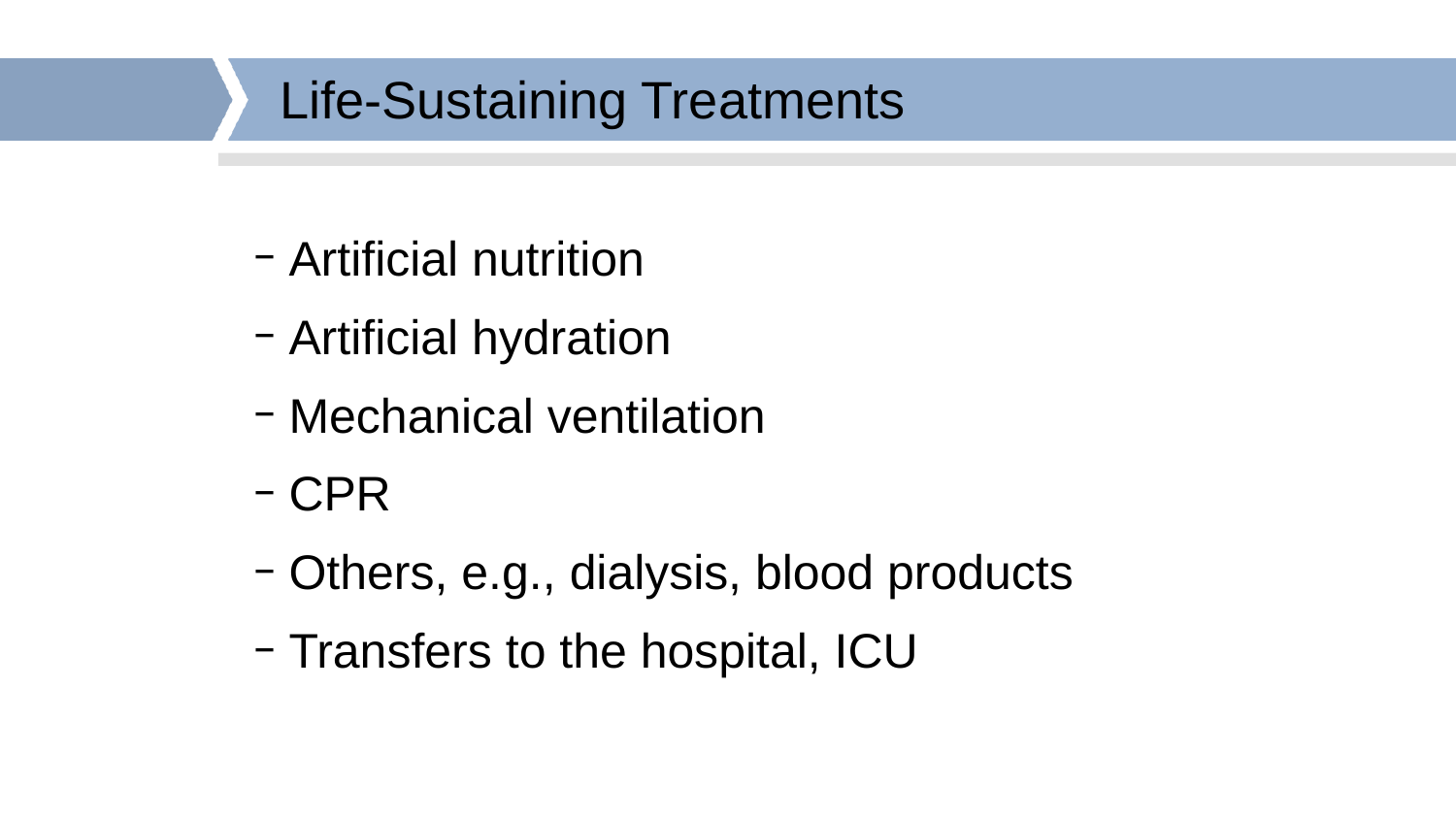

# Life-Sustaining Treatments
Artificial nutrition
Artificial hydration
Mechanical ventilation
CPR
Others, e.g., dialysis, blood products
Transfers to the hospital, ICU